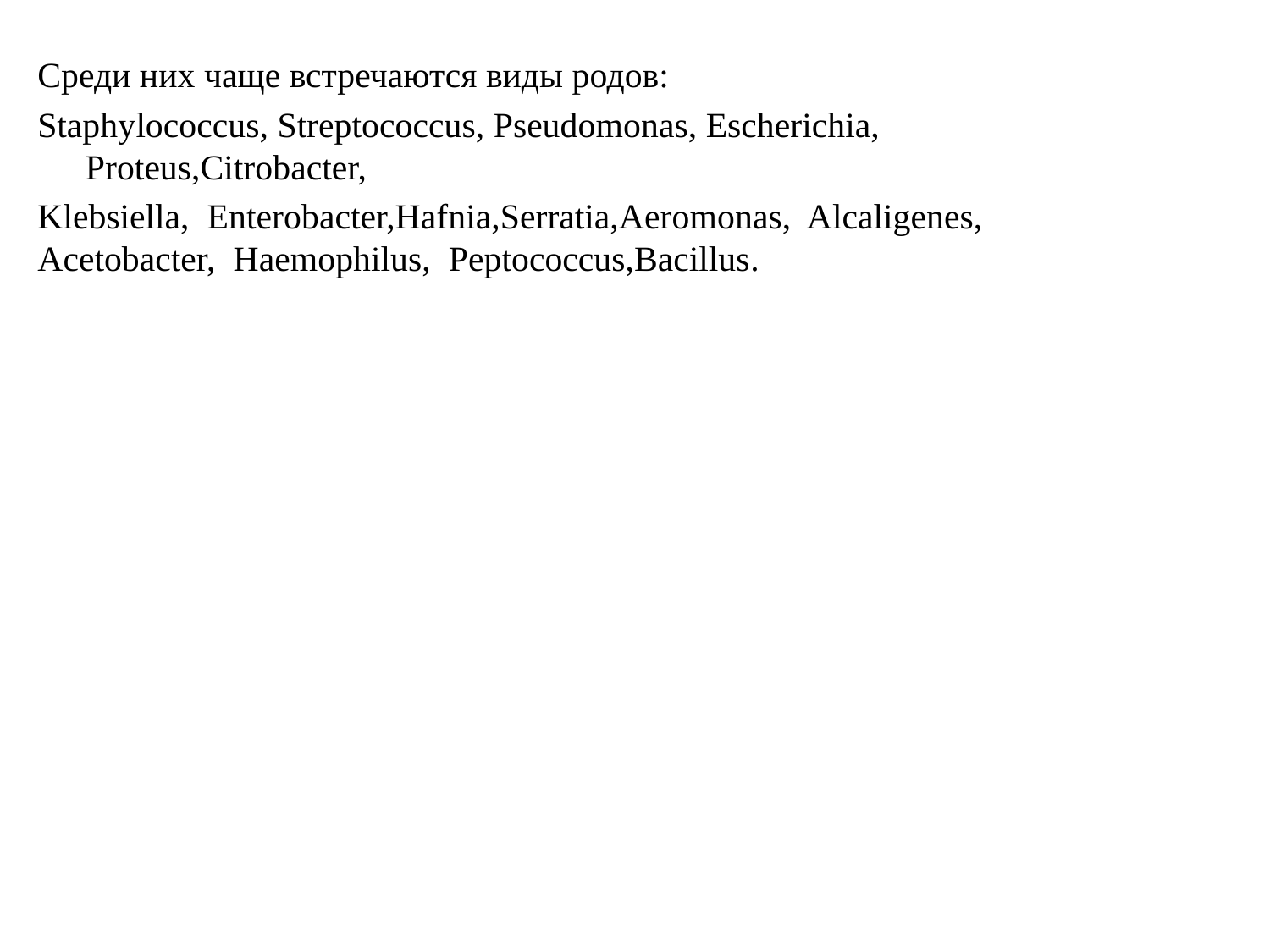

Среди них чаще встречаются виды родов:
Staphylococcus, Streptococcus, Pseudomonas, Escherichia, Proteus,Citrobacter,
Klebsiella,  Enterobacter,Hafnia,Serratia,Aeromonas,  Alcaligenes,  Acetobacter,  Haemophilus,  Peptococcus,Bacillus.